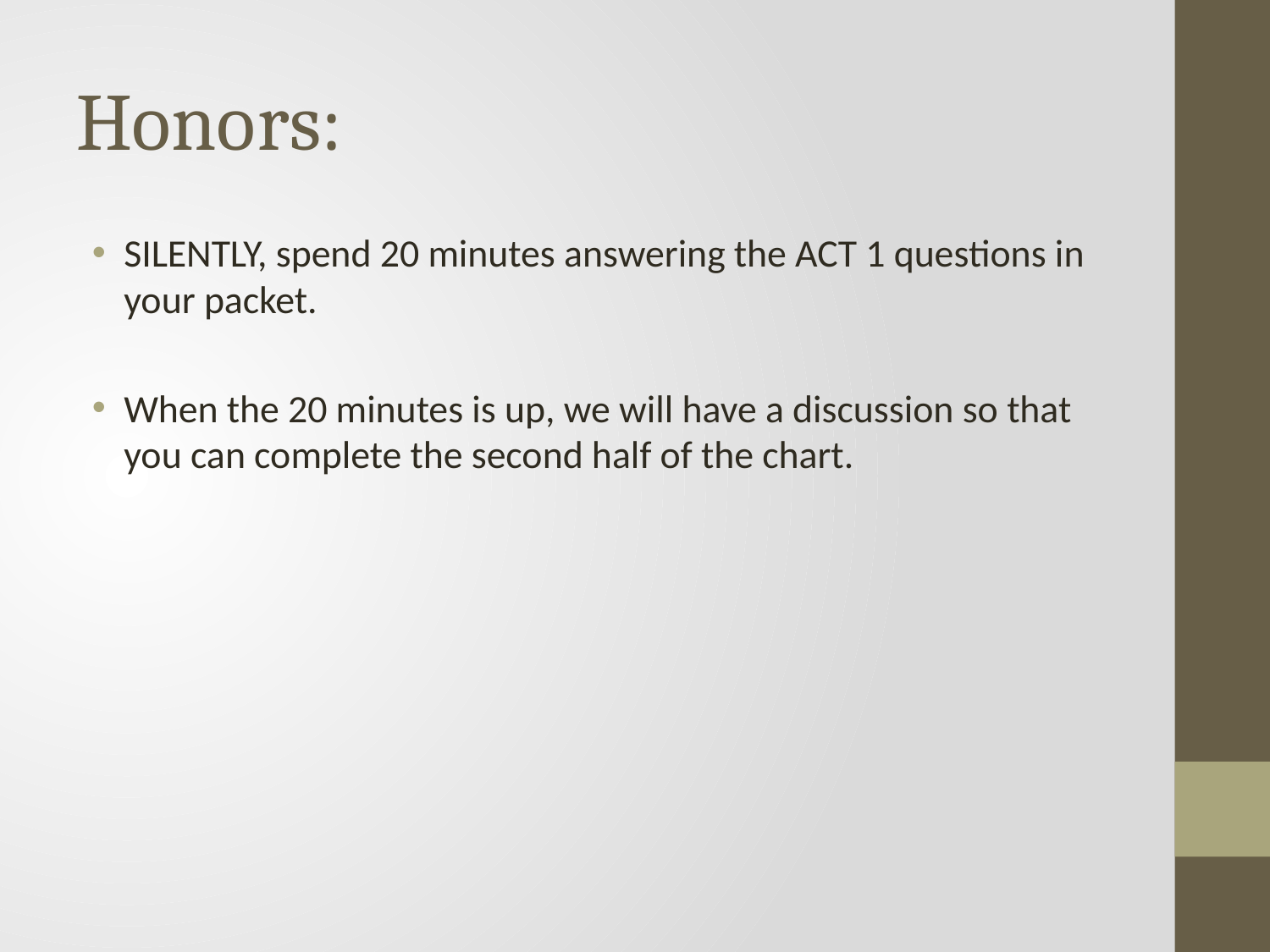

# Honors:
SILENTLY, spend 20 minutes answering the ACT 1 questions in your packet.

When the 20 minutes is up, we will have a discussion so that you can complete the second half of the chart.